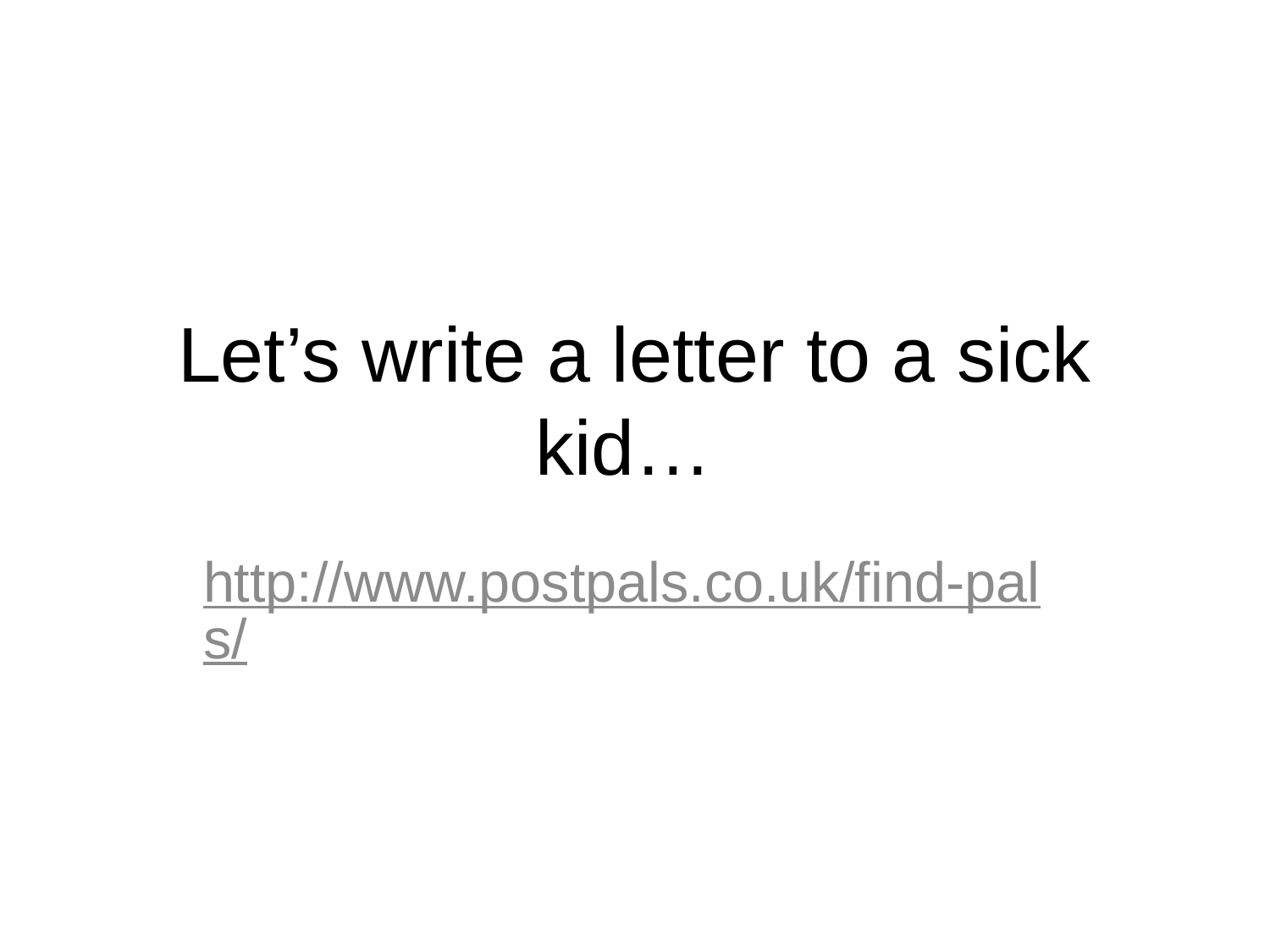

# Let’s write a letter to a sick kid…
http://www.postpals.co.uk/find-pals/